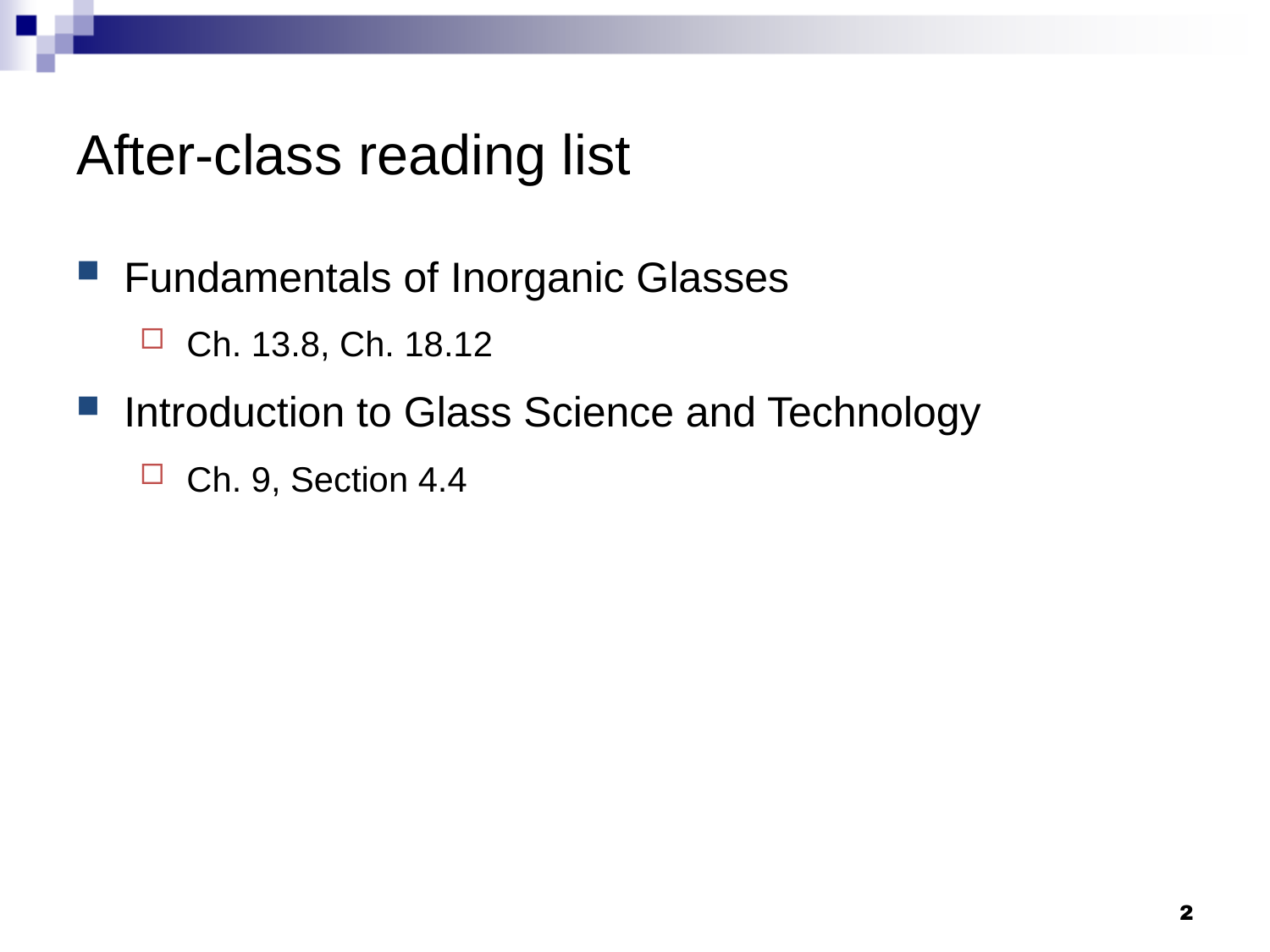

# After-class reading list
Fundamentals of Inorganic Glasses
Ch. 13.8, Ch. 18.12
Introduction to Glass Science and Technology
Ch. 9, Section 4.4
2